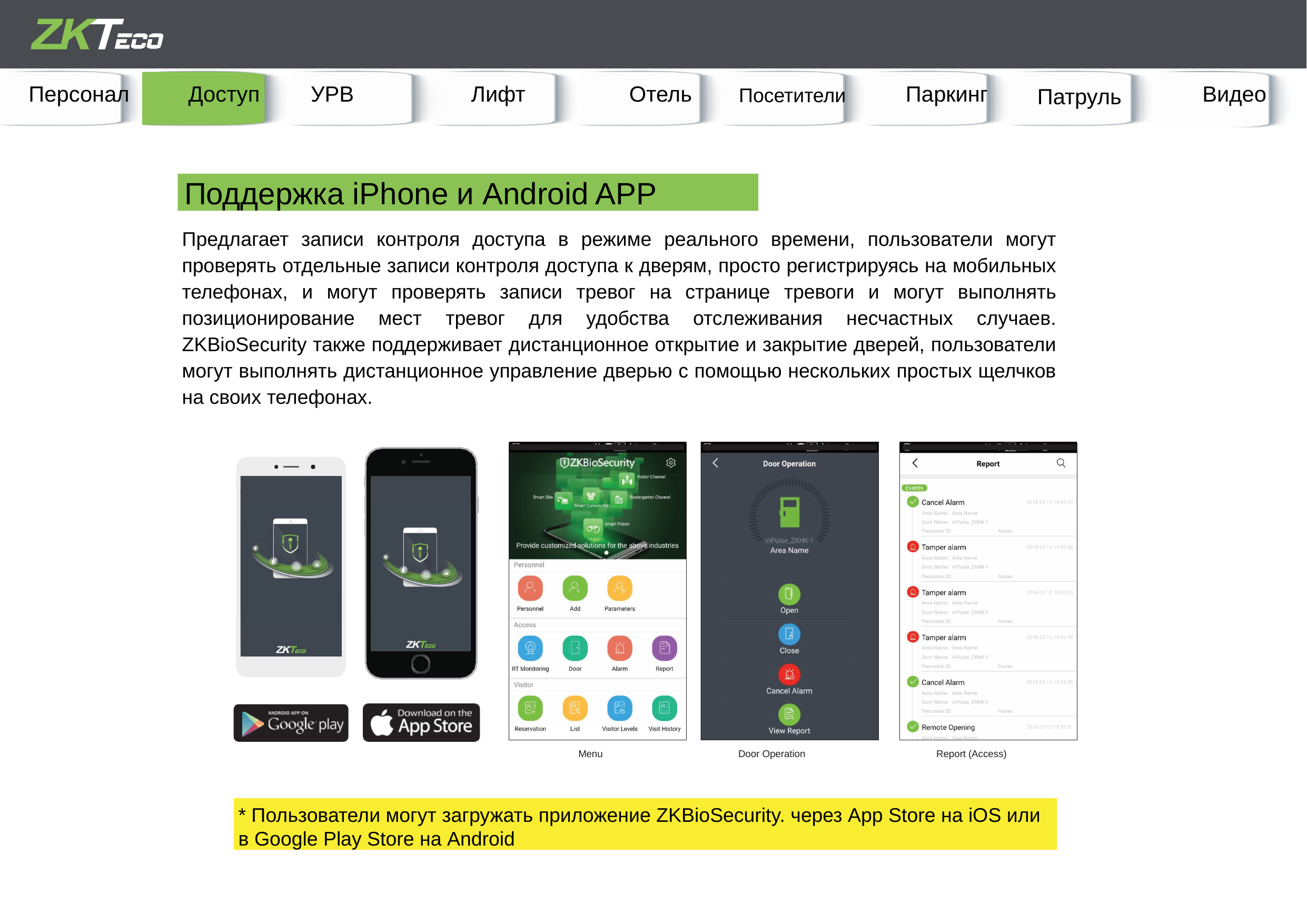

Персонал

Доступ

УРВ

Лифт

Отель

Посетители

Паркинг

Патруль

Видео

Поддержка iPhone и Android APP
Предлагает записи контроля доступа в режиме реального времени, пользователи могут проверять отдельные записи контроля доступа к дверям, просто регистрируясь на мобильных телефонах, и могут проверять записи тревог на странице тревоги и могут выполнять позиционирование мест тревог для удобства отслеживания несчастных случаев. ZKBioSecurity также поддерживает дистанционное открытие и закрытие дверей, пользователи могут выполнять дистанционное управление дверью с помощью нескольких простых щелчков на своих телефонах.

Menu
Door Operation
Report (Access)
* Пользователи могут загружать приложение ZKBioSecurity. через App Store на iOS или в Google Play Store на Android